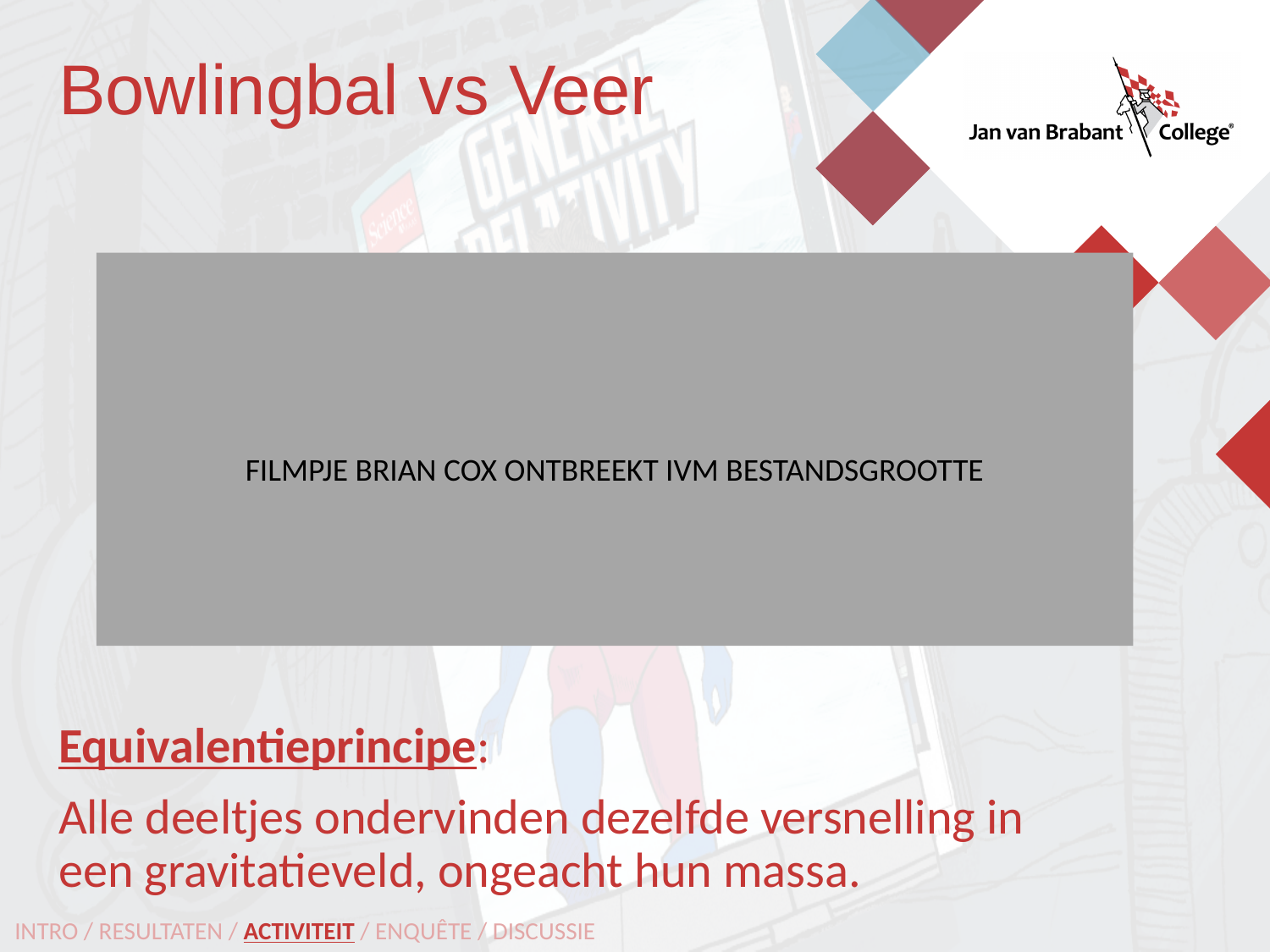

Bowlingbal vs Veer

FILMPJE BRIAN COX ONTBREEKT IVM BESTANDSGROOTTE

Equivalentieprincipe:
Alle deeltjes ondervinden dezelfde versnelling in een gravitatieveld, ongeacht hun massa.
INTRO / RESULTATEN / ACTIVITEIT / ENQUÊTE / DISCUSSIE